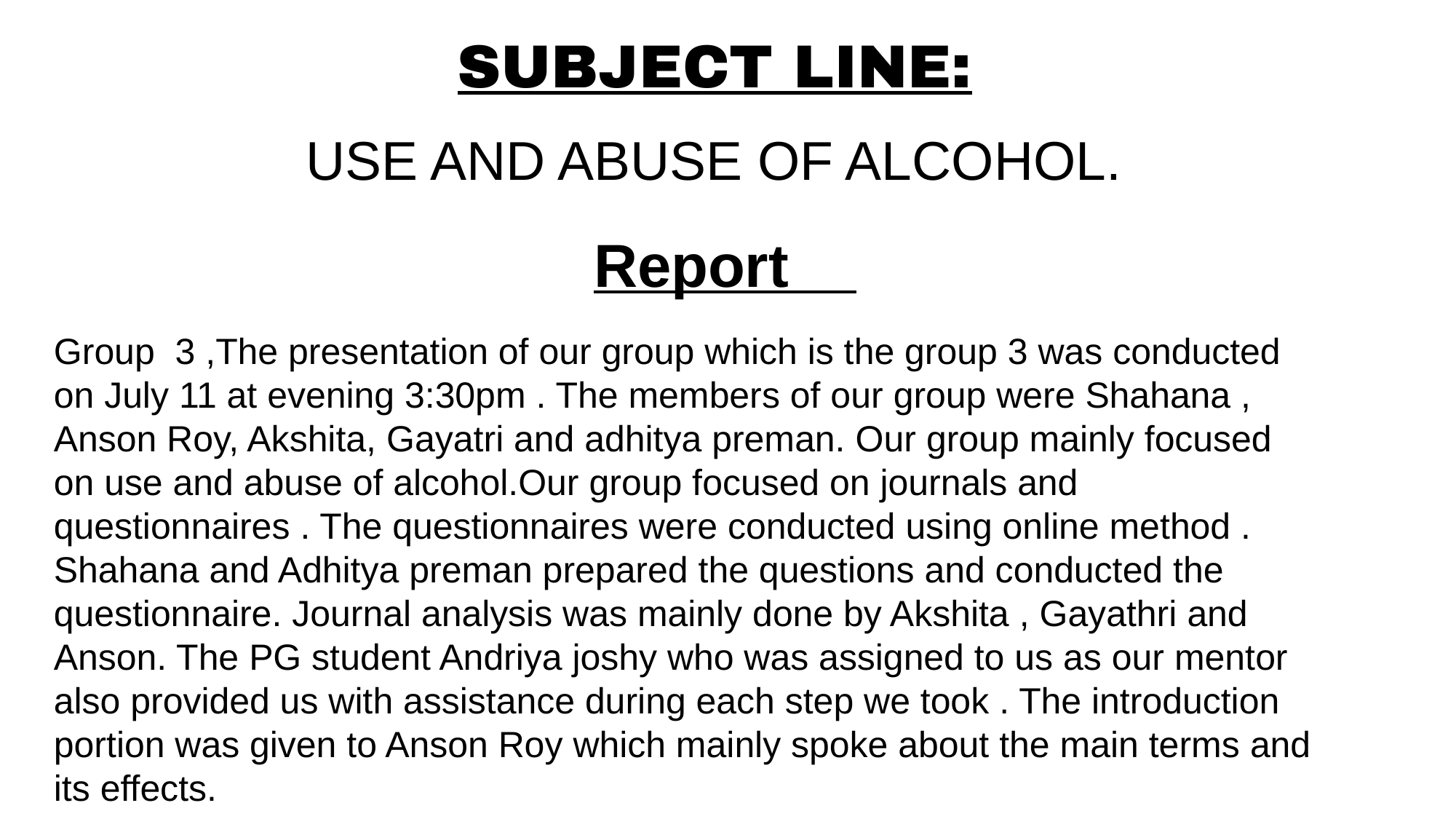

SUBJECT LINE:

USE AND ABUSE OF ALCOHOL.
 Report
Group  3 ,The presentation of our group which is the group 3 was conducted on July 11 at evening 3:30pm . The members of our group were Shahana , Anson Roy, Akshita, Gayatri and adhitya preman. Our group mainly focused on use and abuse of alcohol.Our group focused on journals and questionnaires . The questionnaires were conducted using online method . Shahana and Adhitya preman prepared the questions and conducted the questionnaire. Journal analysis was mainly done by Akshita , Gayathri and Anson. The PG student Andriya joshy who was assigned to us as our mentor also provided us with assistance during each step we took . The introduction portion was given to Anson Roy which mainly spoke about the main terms and its effects.